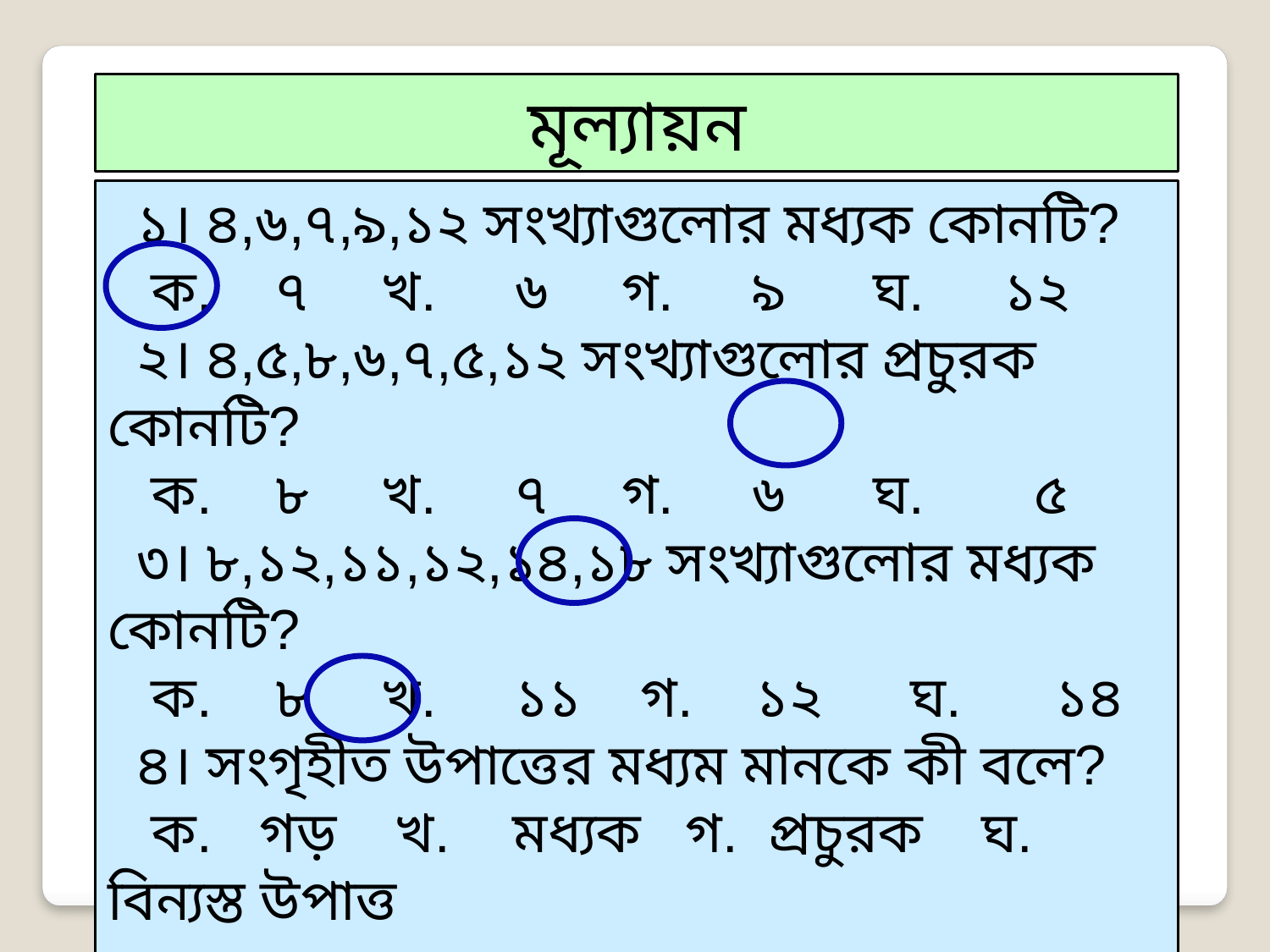

মূল্যায়ন
  ১। ৪,৬,৭,৯,১২ সংখ্যাগুলোর মধ্যক কোনটি?
   ক.    ৭     খ.     ৬     গ.     ৯      ঘ.     ১২
  ২। ৪,৫,৮,৬,৭,৫,১২ সংখ্যাগুলোর প্রচুরক কোনটি?
   ক.    ৮     খ.     ৭     গ.     ৬      ঘ.       ৫
  ৩। ৮,১২,১১,১২,১৪,১৮ সংখ্যাগুলোর মধ্যক কোনটি?
   ক.    ৮     খ.     ১১    গ.    ১২      ঘ.      ১৪
  ৪। সংগৃহীত উপাত্তের মধ্যম মানকে কী বলে?
   ক.   গড়    খ.    মধ্যক   গ.  প্রচুরক    ঘ. বিন্যস্ত উপাত্ত
৫। ৪,৬,৮,৯,১০.১৮,১৯,২০,২১,২৩,২৪,৩০ এর প্রচুরক কত?
   * উপাত্তগুলোর প্রচুরক নেই।